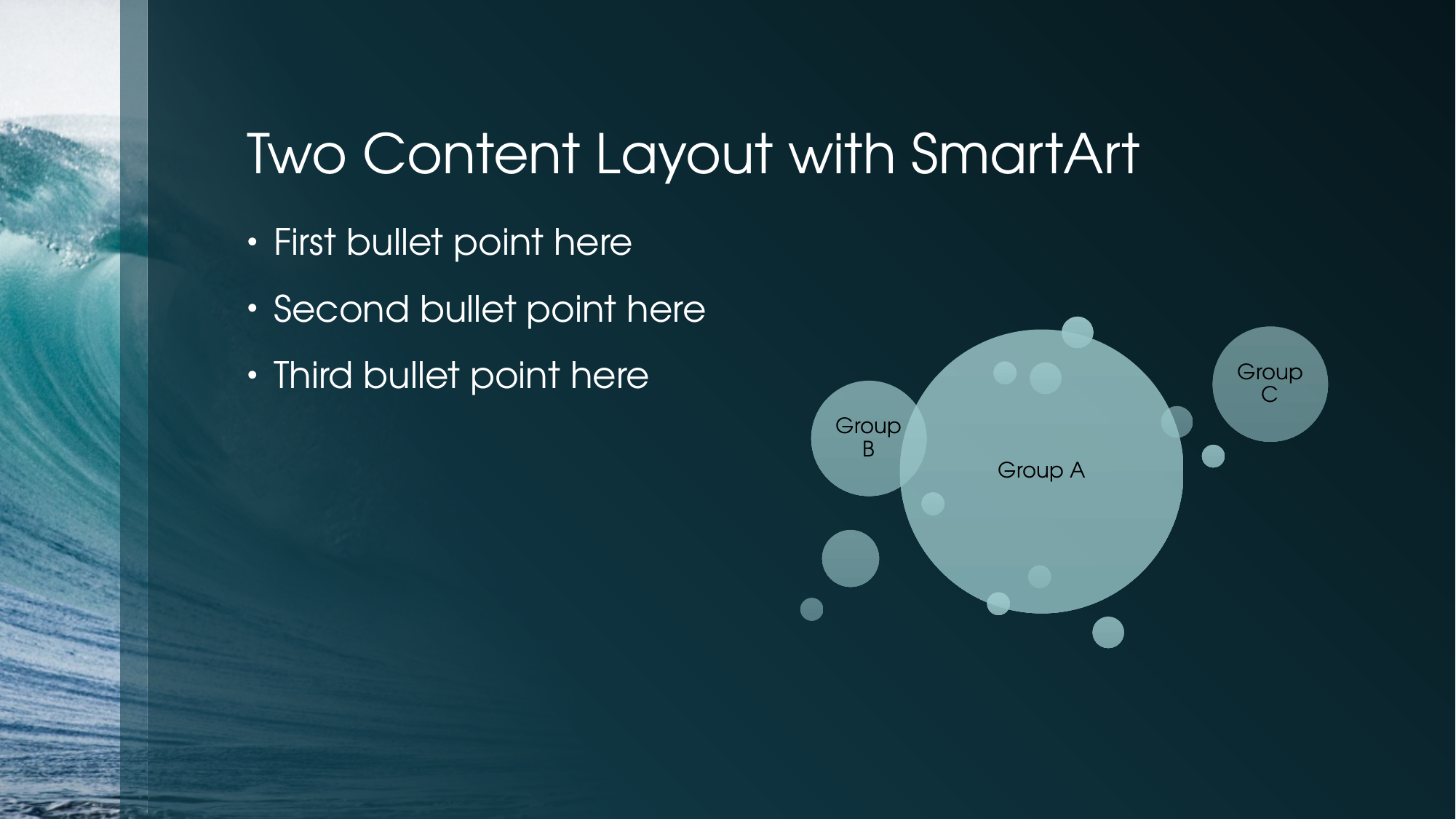

# Two Content Layout with SmartArt
Group A
Group B
Group C
First bullet point here
Second bullet point here
Third bullet point here